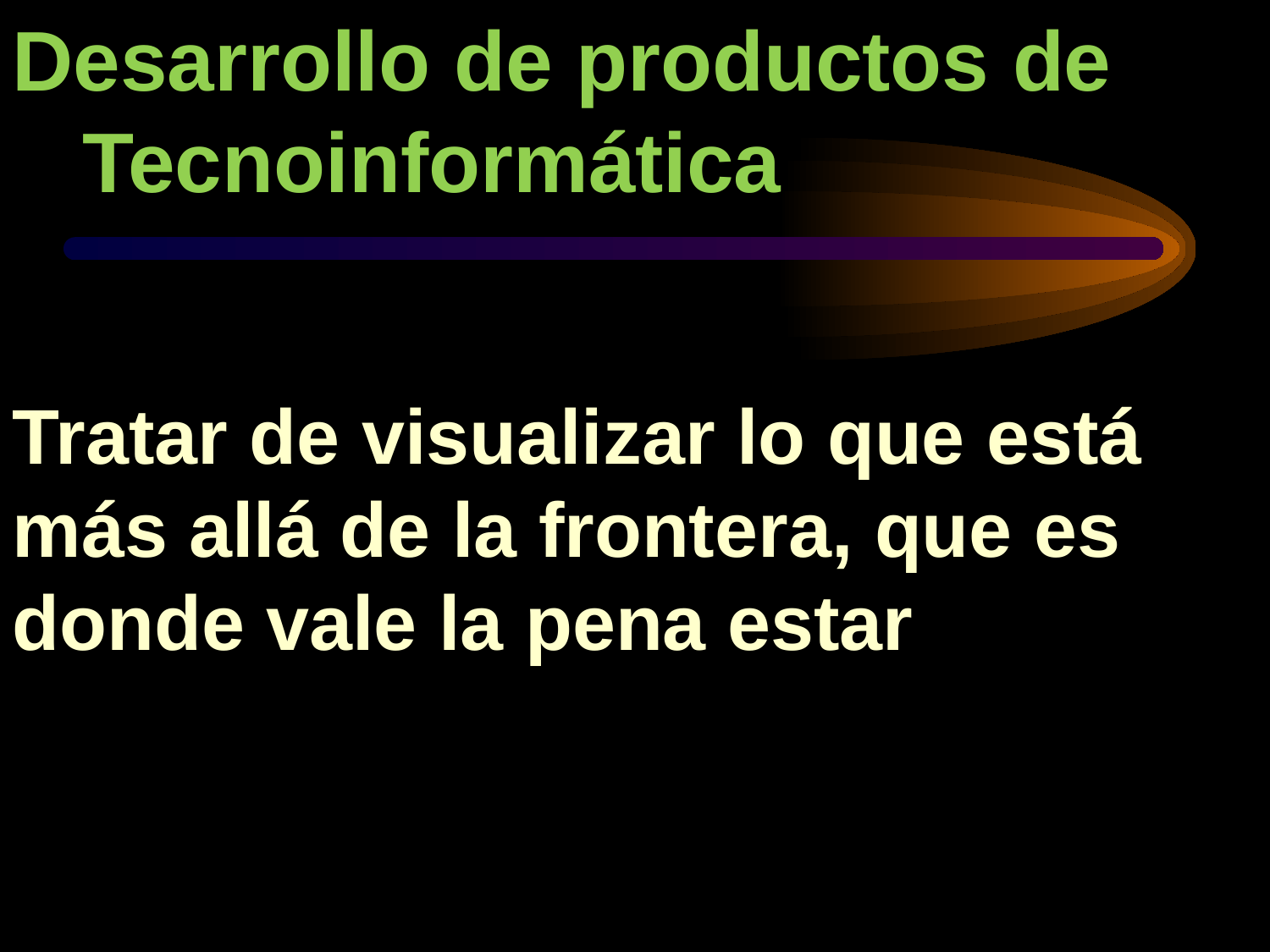

Desarrollo de productos de
   Tecnoinformática

Tratar de visualizar lo que está más allá de la frontera, que es donde vale la pena estar